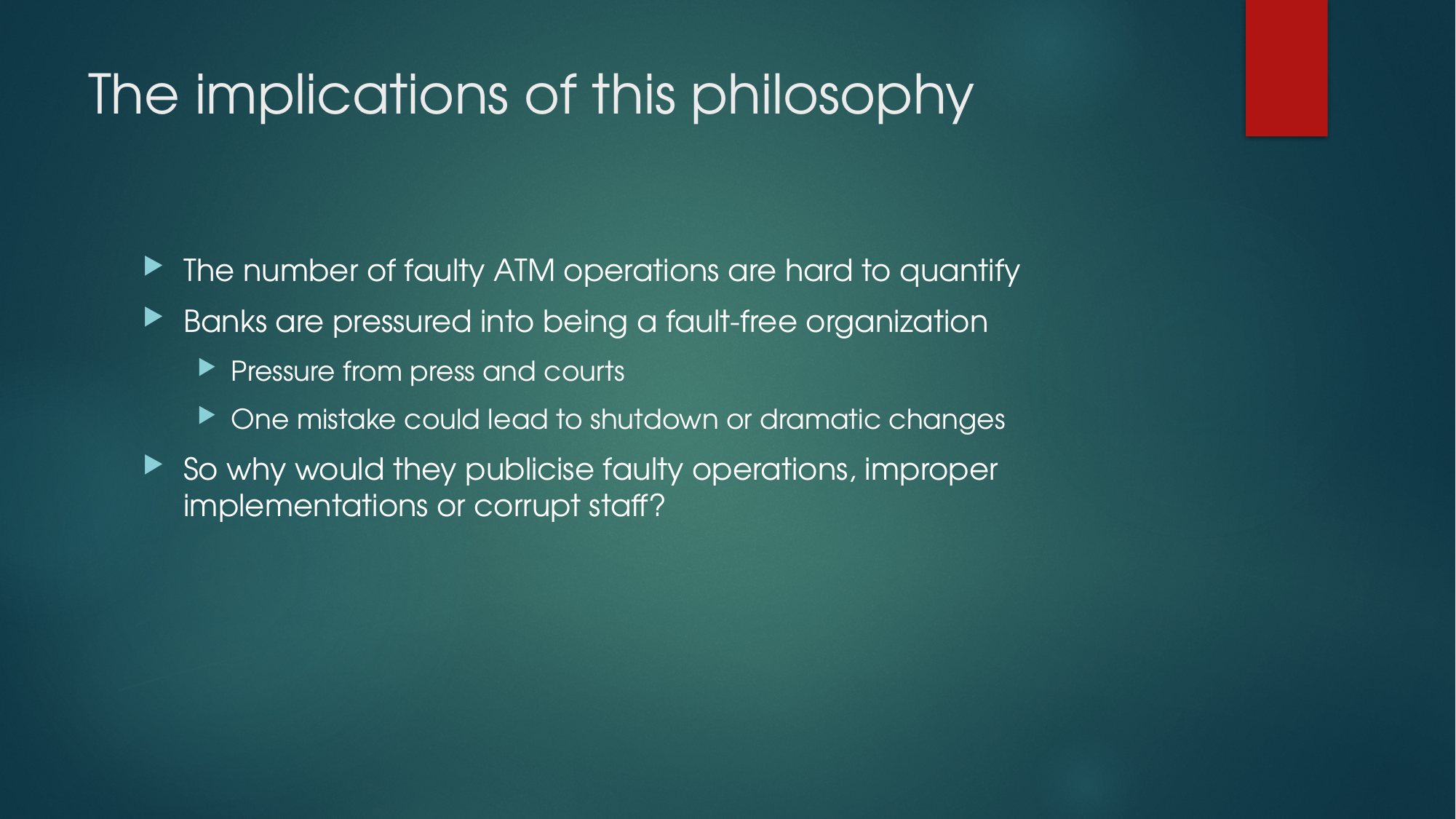

# The implications of this philosophy
The number of faulty ATM operations are hard to quantify
Banks are pressured into being a fault-free organization
Pressure from press and courts
One mistake could lead to shutdown or dramatic changes
So why would they publicise faulty operations, improper implementations or corrupt staff?